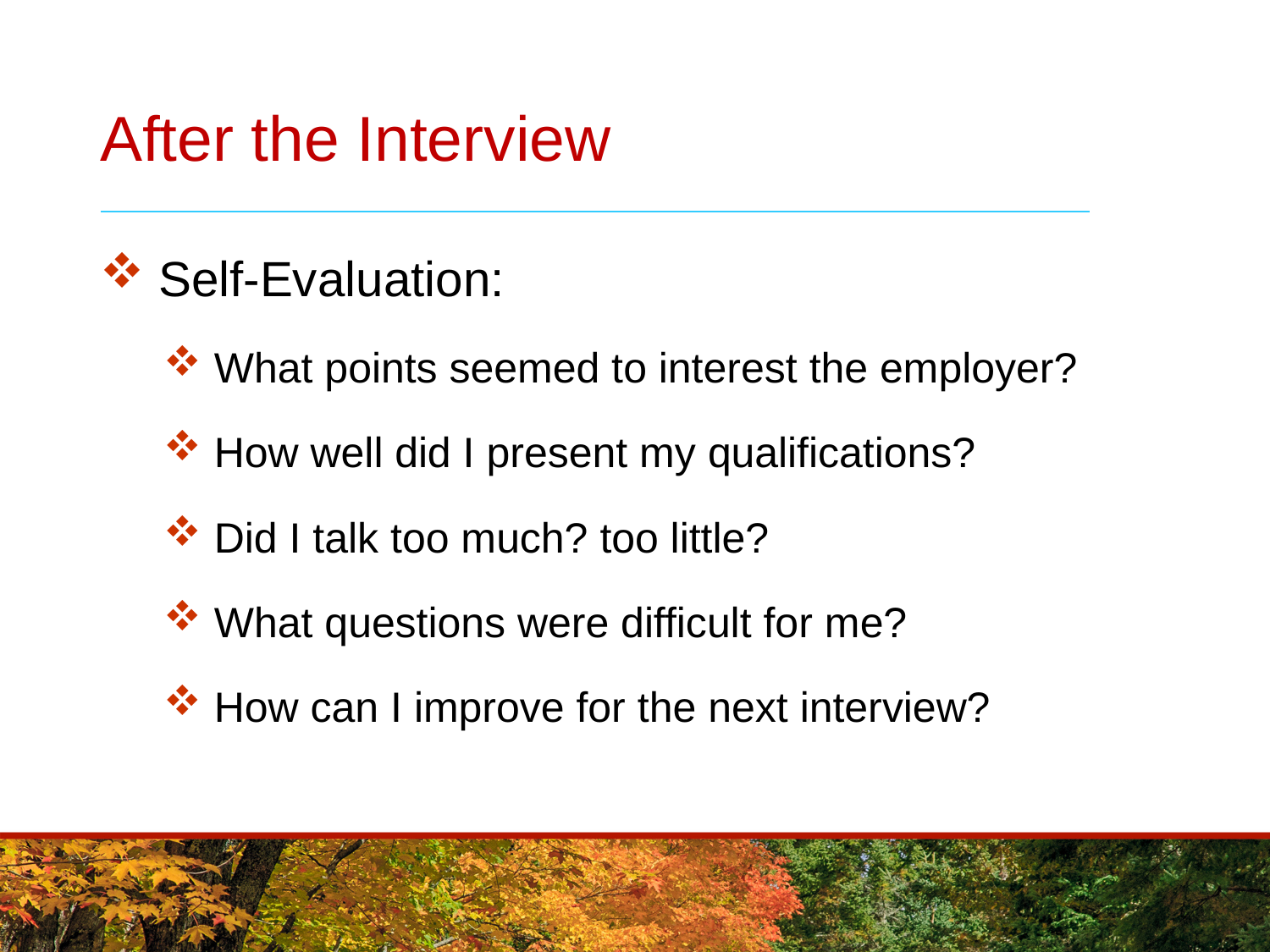

# After the Interview
 Self-Evaluation:
 What points seemed to interest the employer?
 How well did I present my qualifications?
 Did I talk too much? too little?
 What questions were difficult for me?
 How can I improve for the next interview?